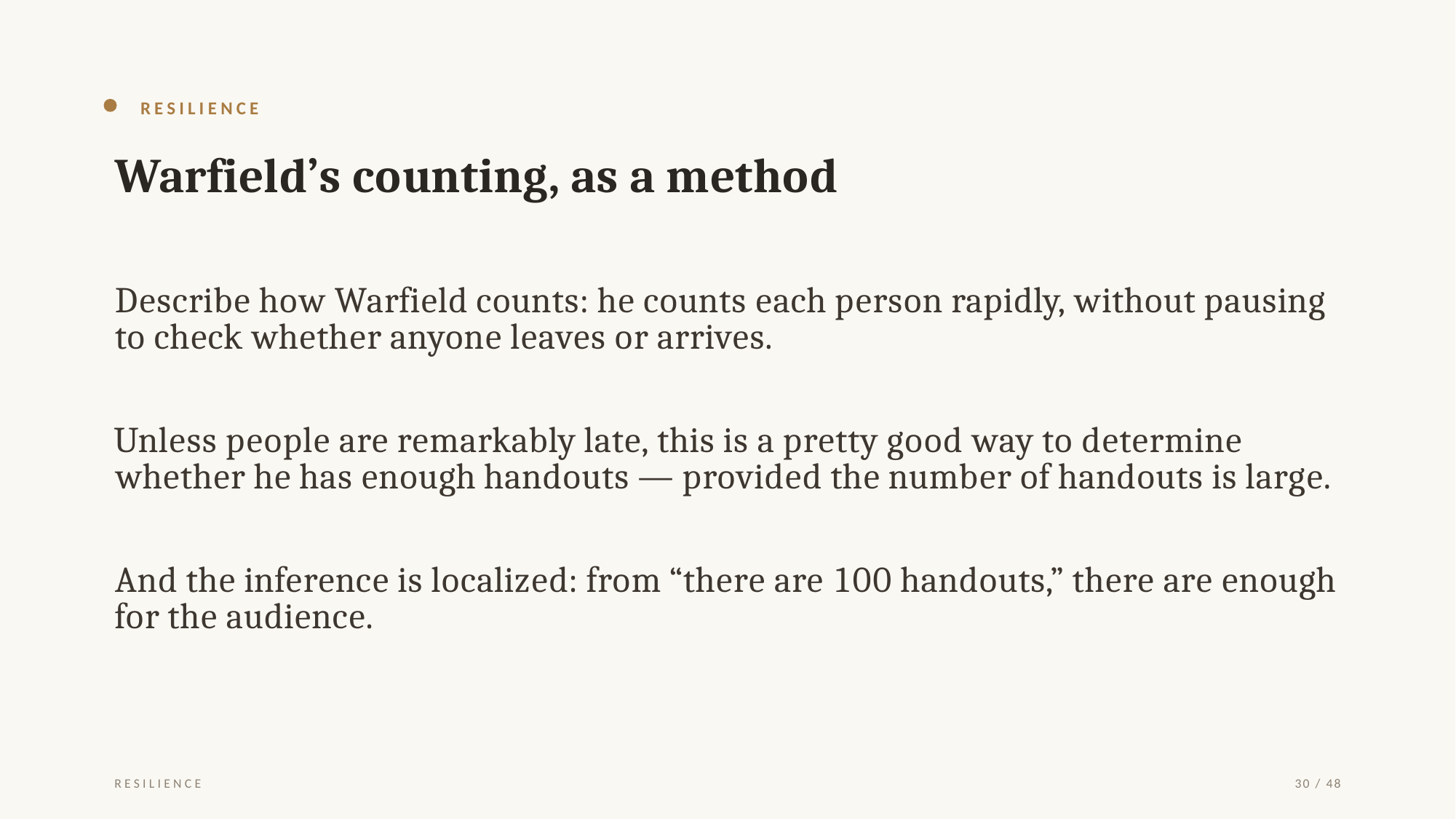

RESILIENCE

Warfield’s counting, as a method
Describe how Warfield counts: he counts each person rapidly, without pausing to check whether anyone leaves or arrives.

Unless people are remarkably late, this is a pretty good way to determine whether he has enough handouts — provided the number of handouts is large.

And the inference is localized: from “there are 100 handouts,” there are enough for the audience.
RESILIENCE
30 / 48